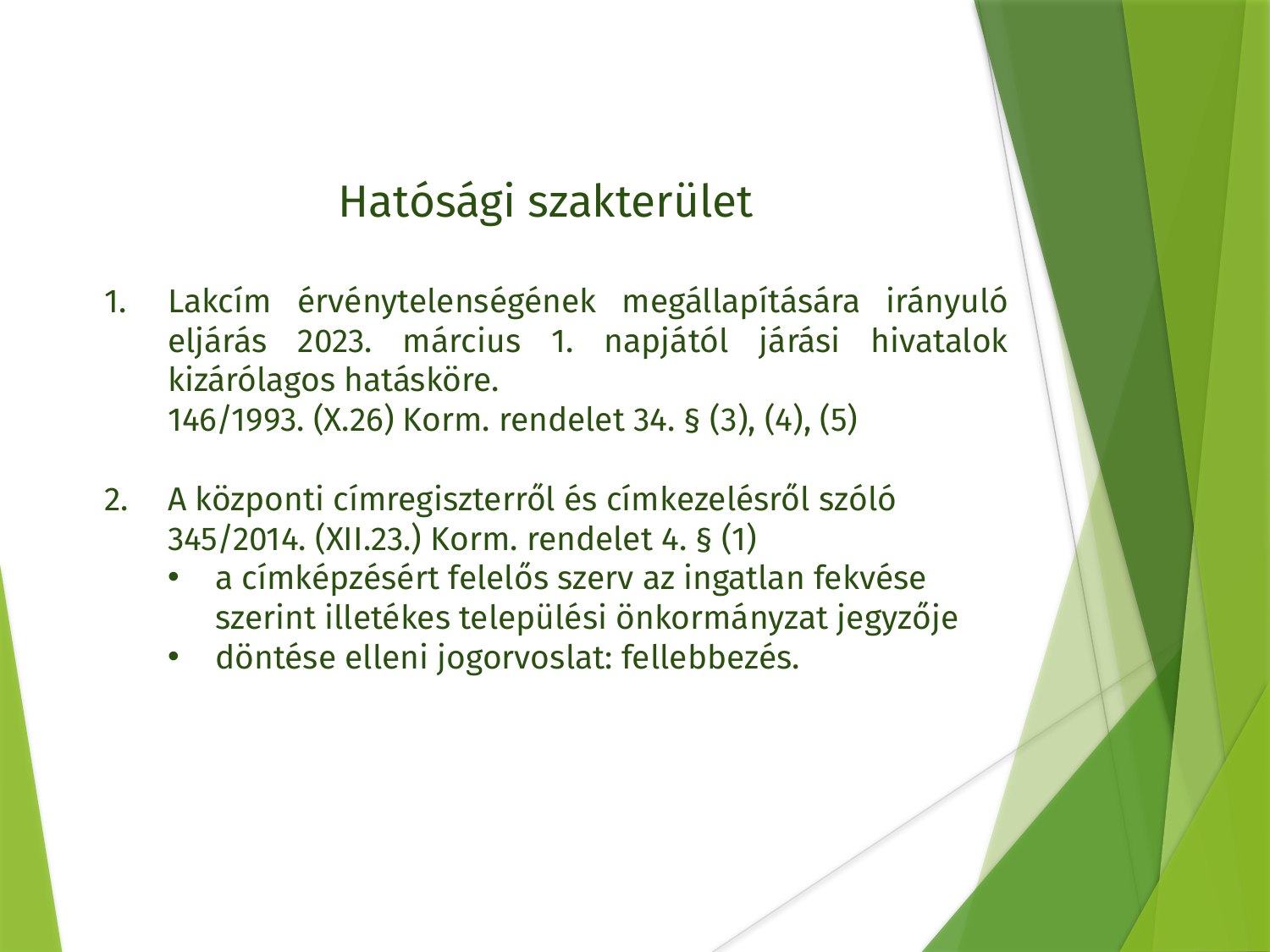

Hatósági szakterület

Lakcím érvénytelenségének megállapítására irányuló eljárás 2023. március 1. napjától járási hivatalok kizárólagos hatásköre.
146/1993. (X.26) Korm. rendelet 34. § (3), (4), (5)

A központi címregiszterről és címkezelésről szóló 345/2014. (XII.23.) Korm. rendelet 4. § (1)
a címképzésért felelős szerv az ingatlan fekvése szerint illetékes települési önkormányzat jegyzője
döntése elleni jogorvoslat: fellebbezés.